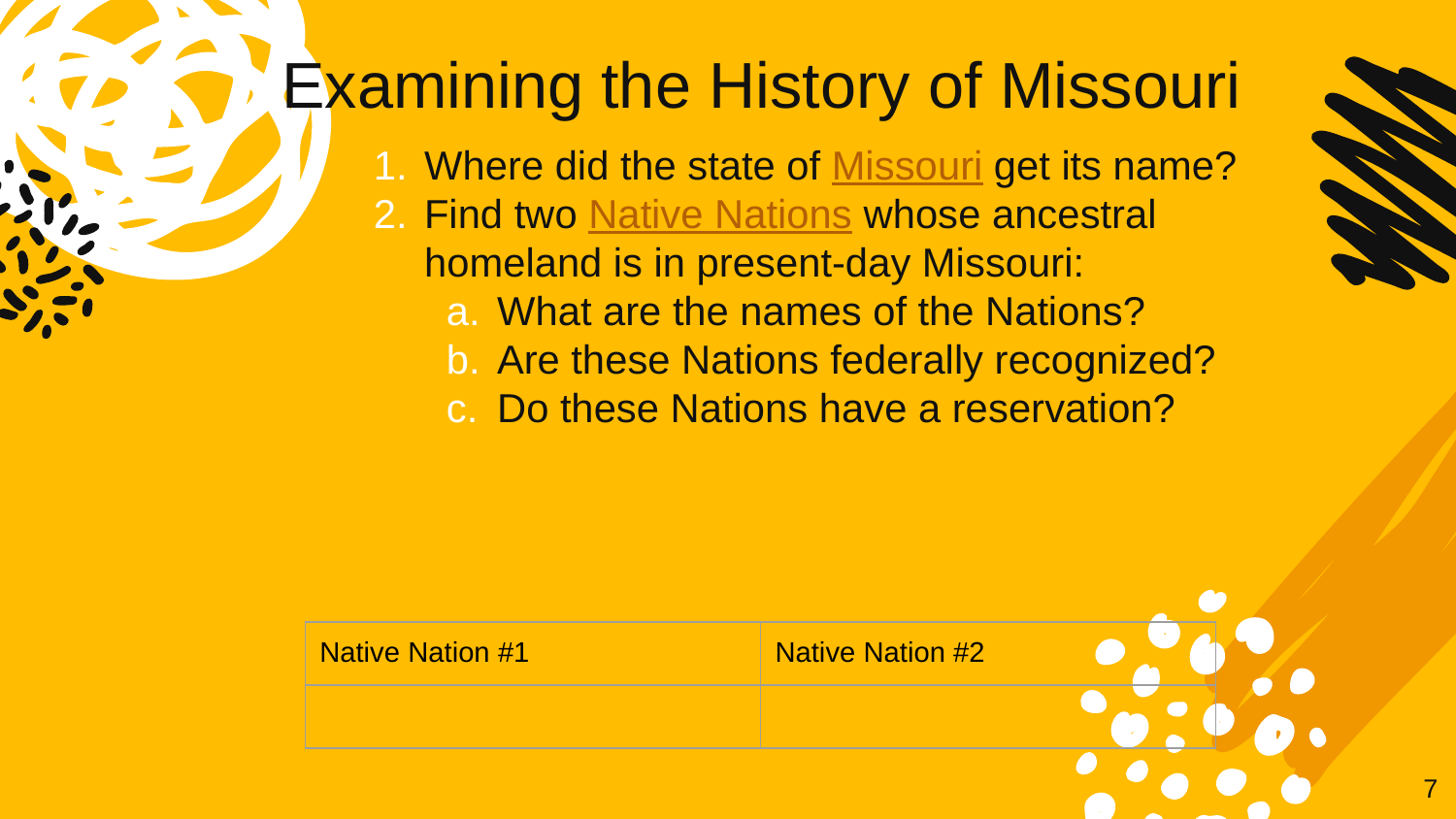

# Examining the History of Missouri
Where did the state of Missouri get its name?
Find two Native Nations whose ancestral homeland is in present-day Missouri:
What are the names of the Nations?
Are these Nations federally recognized?
Do these Nations have a reservation?

| Native Nation #1 | Native Nation #2 |
| --- | --- |
|  |  |
7